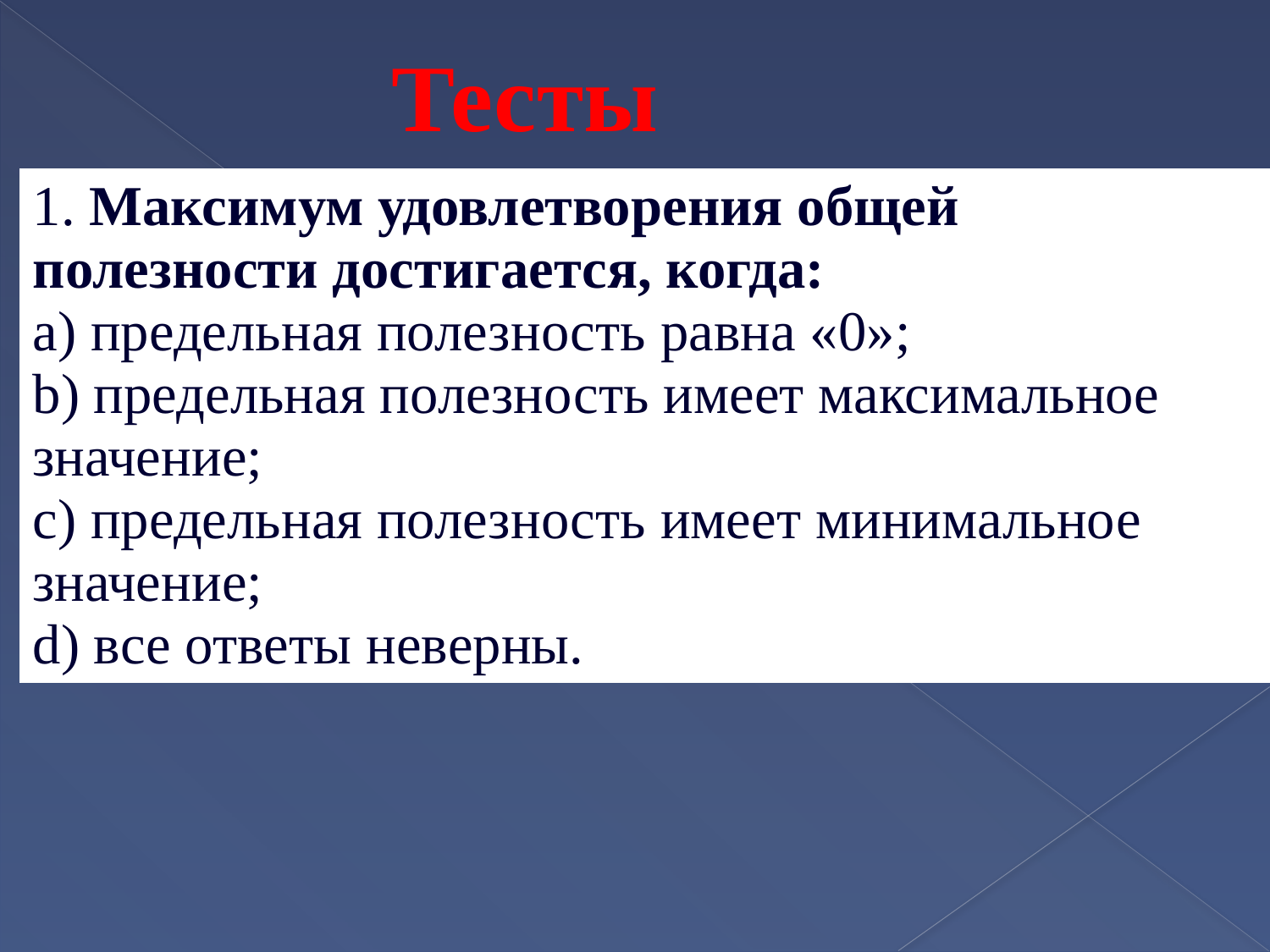

Тесты
| 1. Максимум удовлетворения общей полезности достигается, когда: а) предельная полезность равна «0»; b) предельная полезность имеет максимальное значение; c) предельная полезность имеет минимальное значение; d) все ответы неверны. |
| --- |